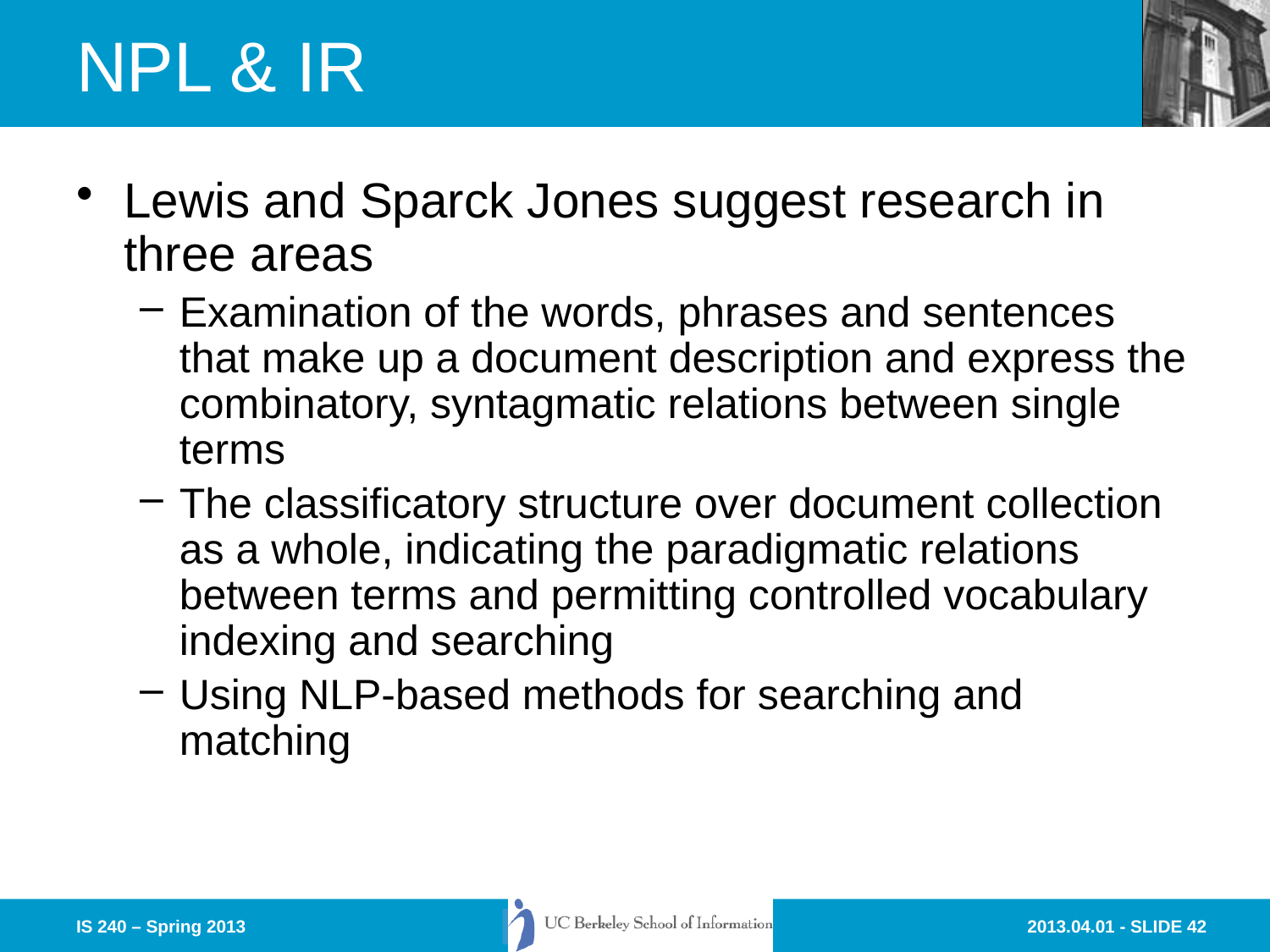

# NPL & IR
Lewis and Sparck Jones suggest research in three areas
Examination of the words, phrases and sentences that make up a document description and express the combinatory, syntagmatic relations between single terms
The classificatory structure over document collection as a whole, indicating the paradigmatic relations between terms and permitting controlled vocabulary indexing and searching
Using NLP-based methods for searching and matching
IS 240 – Spring 2013